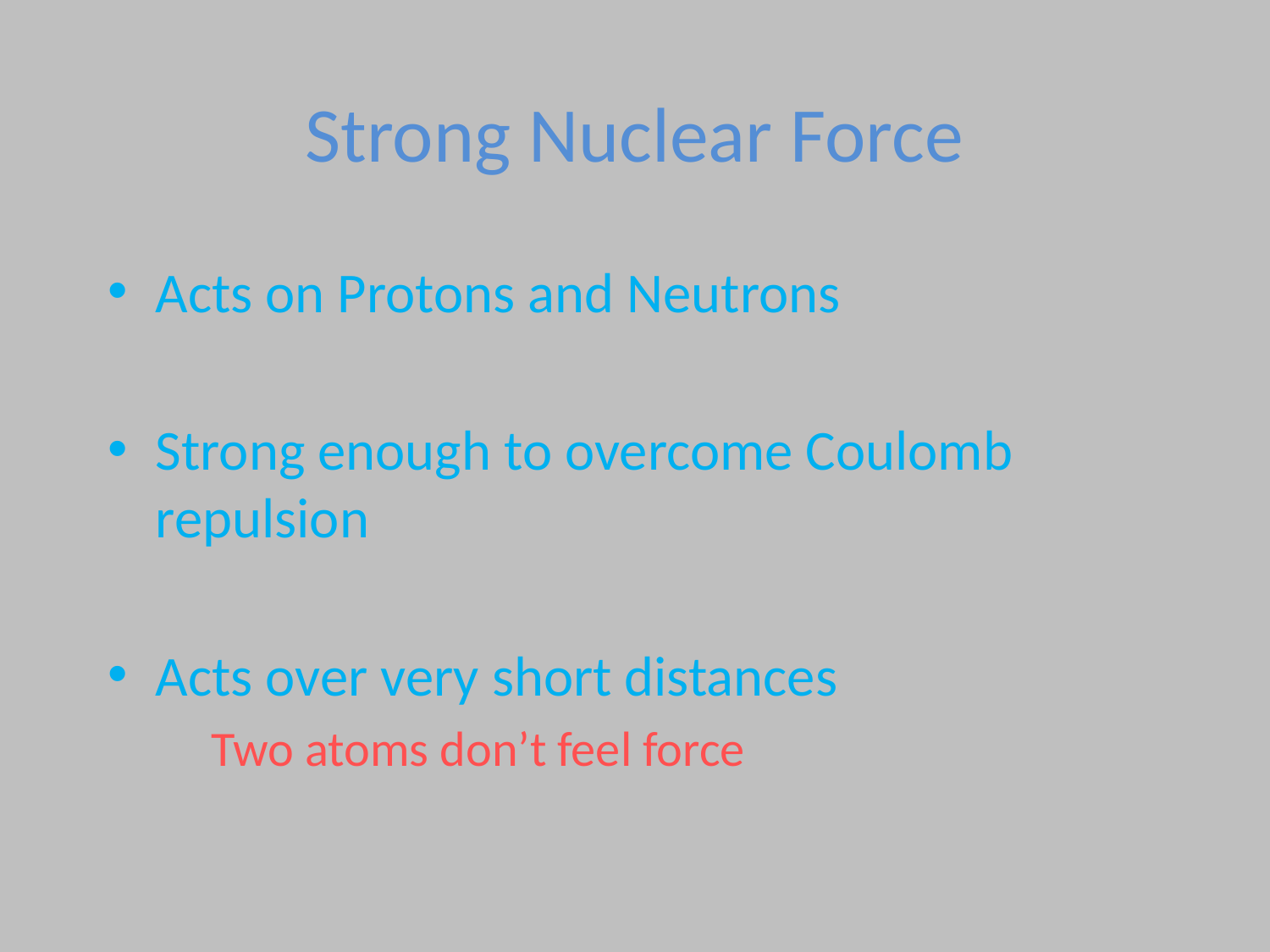

# Strong Nuclear Force
Acts on Protons and Neutrons

Strong enough to overcome Coulomb repulsion

Acts over very short distances
	Two atoms don’t feel force